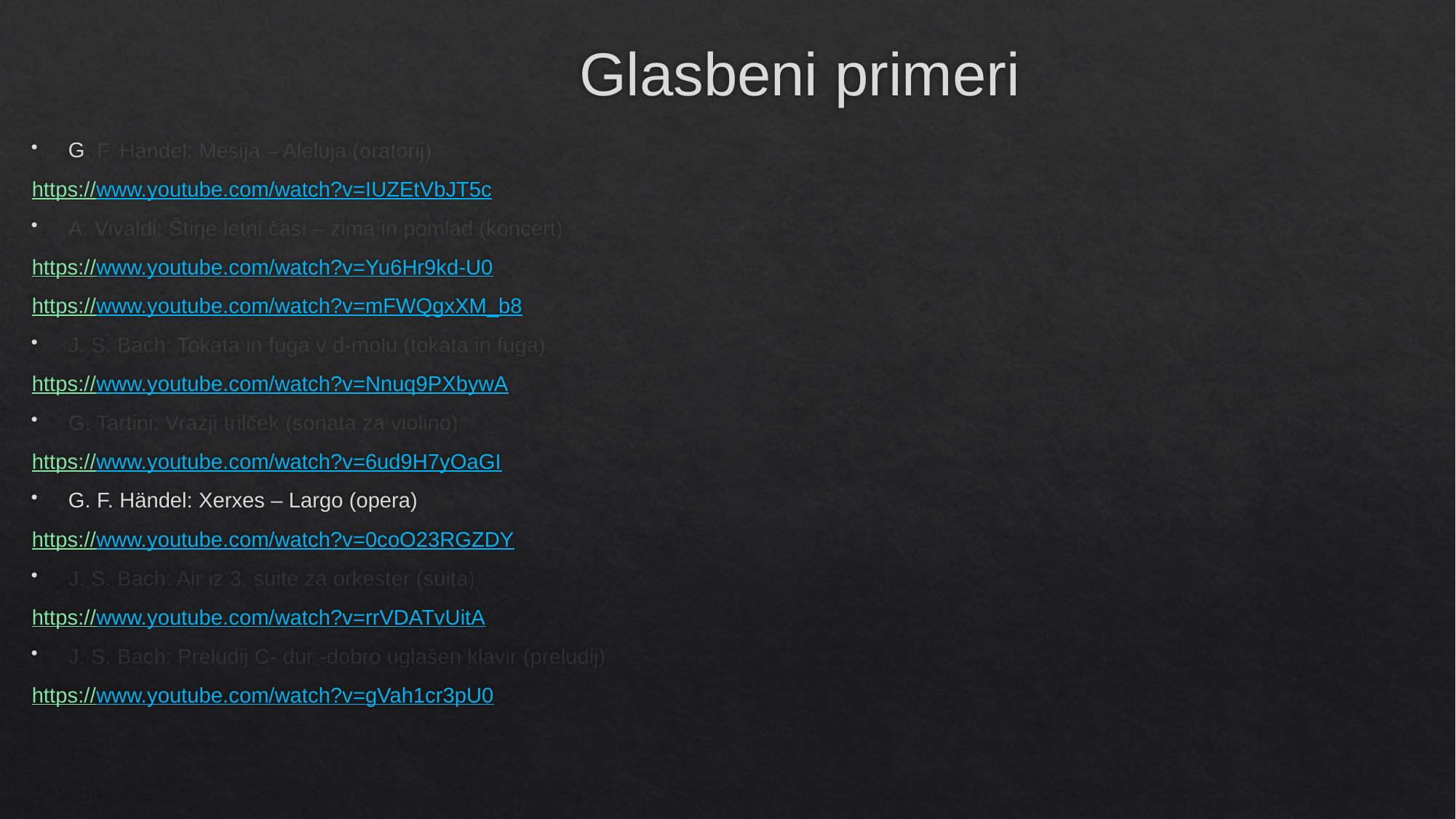

# Glasbeni primeri

G. F. Händel: Mesija – Aleluja (oratorij)
https://www.youtube.com/watch?v=IUZEtVbJT5c
A. Vivaldi: Štirje letni časi – zima in pomlad (koncert)
https://www.youtube.com/watch?v=Yu6Hr9kd-U0
https://www.youtube.com/watch?v=mFWQgxXM_b8
J. S. Bach: Tokata in fuga v d-molu (tokata in fuga)
https://www.youtube.com/watch?v=Nnuq9PXbywA
G. Tartini: Vražji trilček (sonata za violino)
https://www.youtube.com/watch?v=6ud9H7yOaGI
G. F. Händel: Xerxes – Largo (opera)
https://www.youtube.com/watch?v=0coO23RGZDY
J. S. Bach: Air iz 3. suite za orkester (suita)
https://www.youtube.com/watch?v=rrVDATvUitA
J. S. Bach: Preludij C- dur -dobro uglašen klavir (preludij)
https://www.youtube.com/watch?v=gVah1cr3pU0